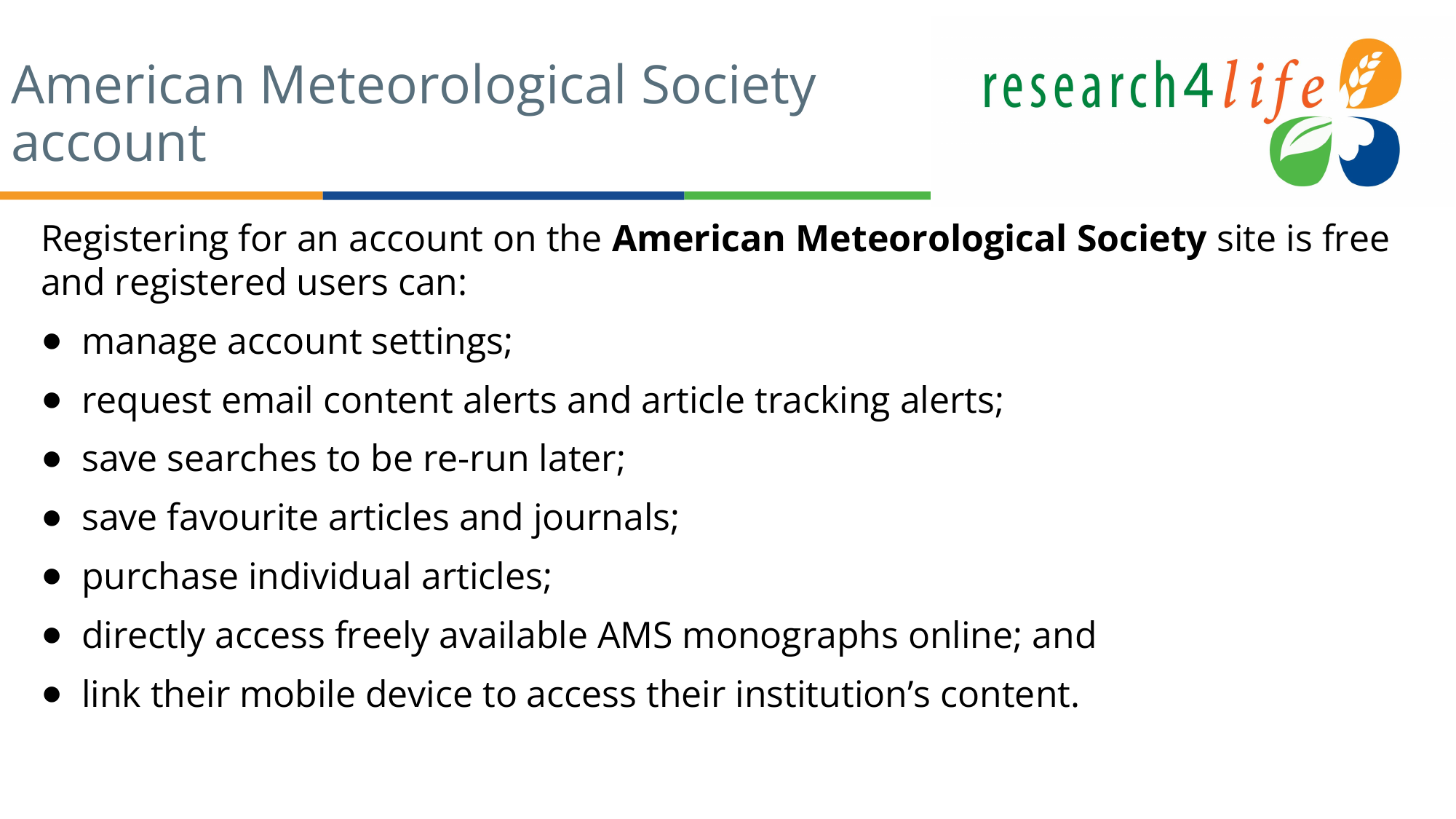

# American Meteorological Society account
Registering for an account on the American Meteorological Society site is free and registered users can:
manage account settings;
request email content alerts and article tracking alerts;
save searches to be re-run later;
save favourite articles and journals;
purchase individual articles;
directly access freely available AMS monographs online; and
link their mobile device to access their institution’s content.